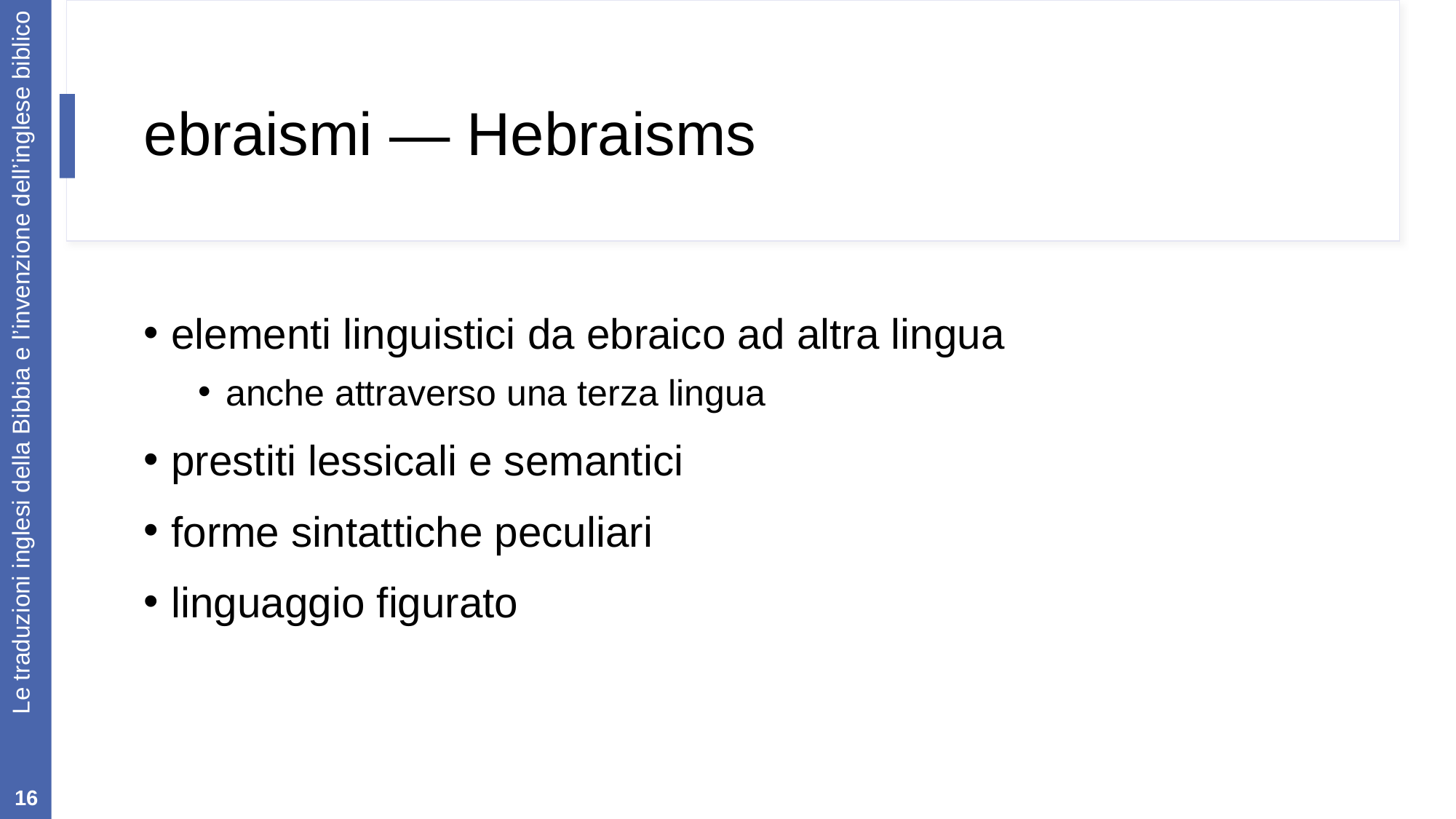

# ebraismi — Hebraisms
elementi linguistici da ebraico ad altra lingua
anche attraverso una terza lingua
prestiti lessicali e semantici
forme sintattiche peculiari
linguaggio figurato